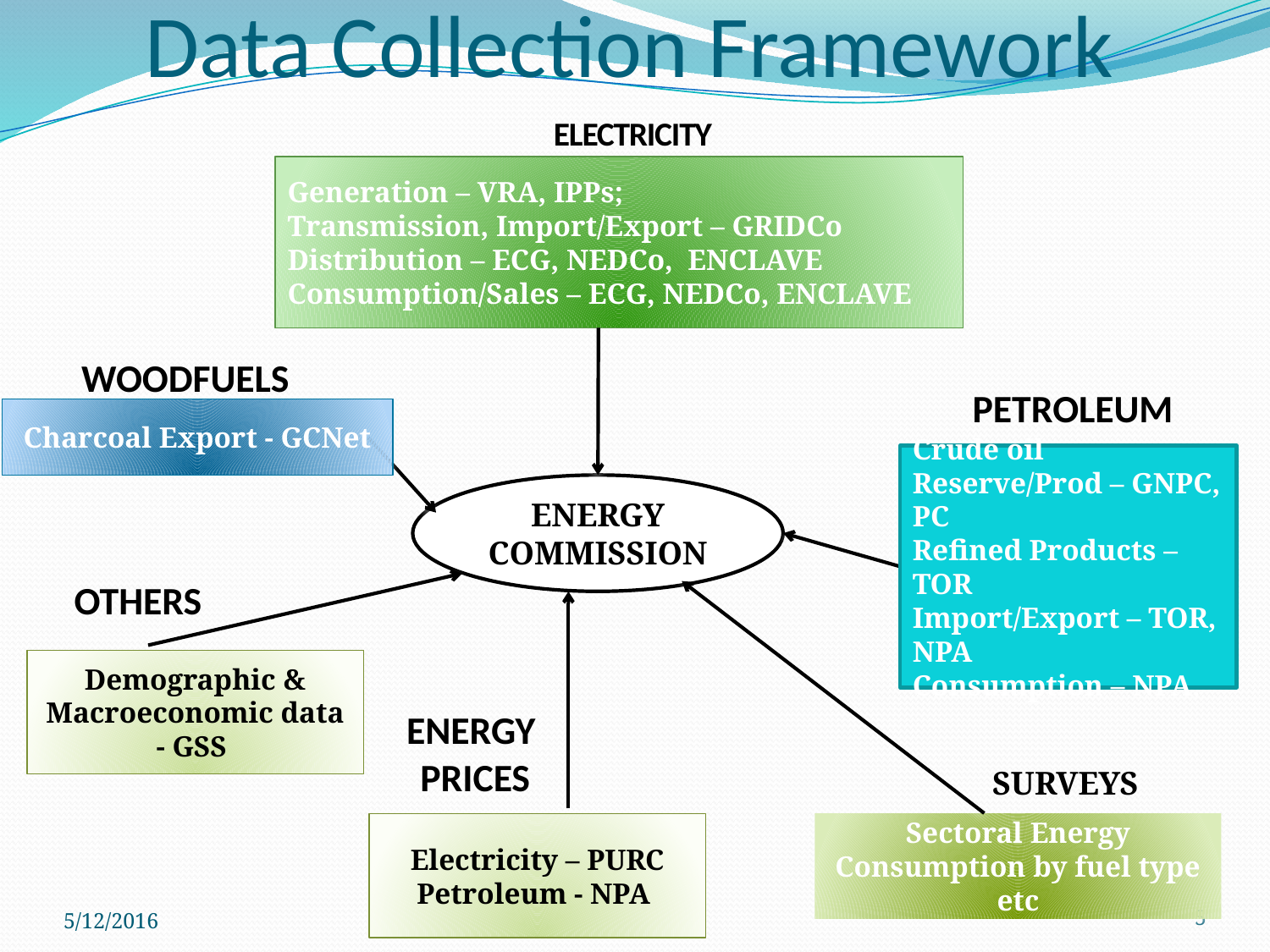

# Data Collection Framework
ELECTRICITY
Generation – VRA, IPPs;
Transmission, Import/Export – GRIDCo
Distribution – ECG, NEDCo,  ENCLAVE
Consumption/Sales – ECG, NEDCo, ENCLAVE
WOODFUELS
PETROLEUM

Charcoal Export - GCNet

Crude oil Reserve/Prod – GNPC, PC
Refined Products – TOR
Import/Export – TOR, NPA
Consumption – NPA,
ENERGY COMMISSION
OTHERS
Demographic &
Macroeconomic data - GSS
ENERGY
PRICES
SURVEYS
Sectoral Energy Consumption by fuel type etc
Electricity – PURC
Petroleum - NPA
5/12/2016
5